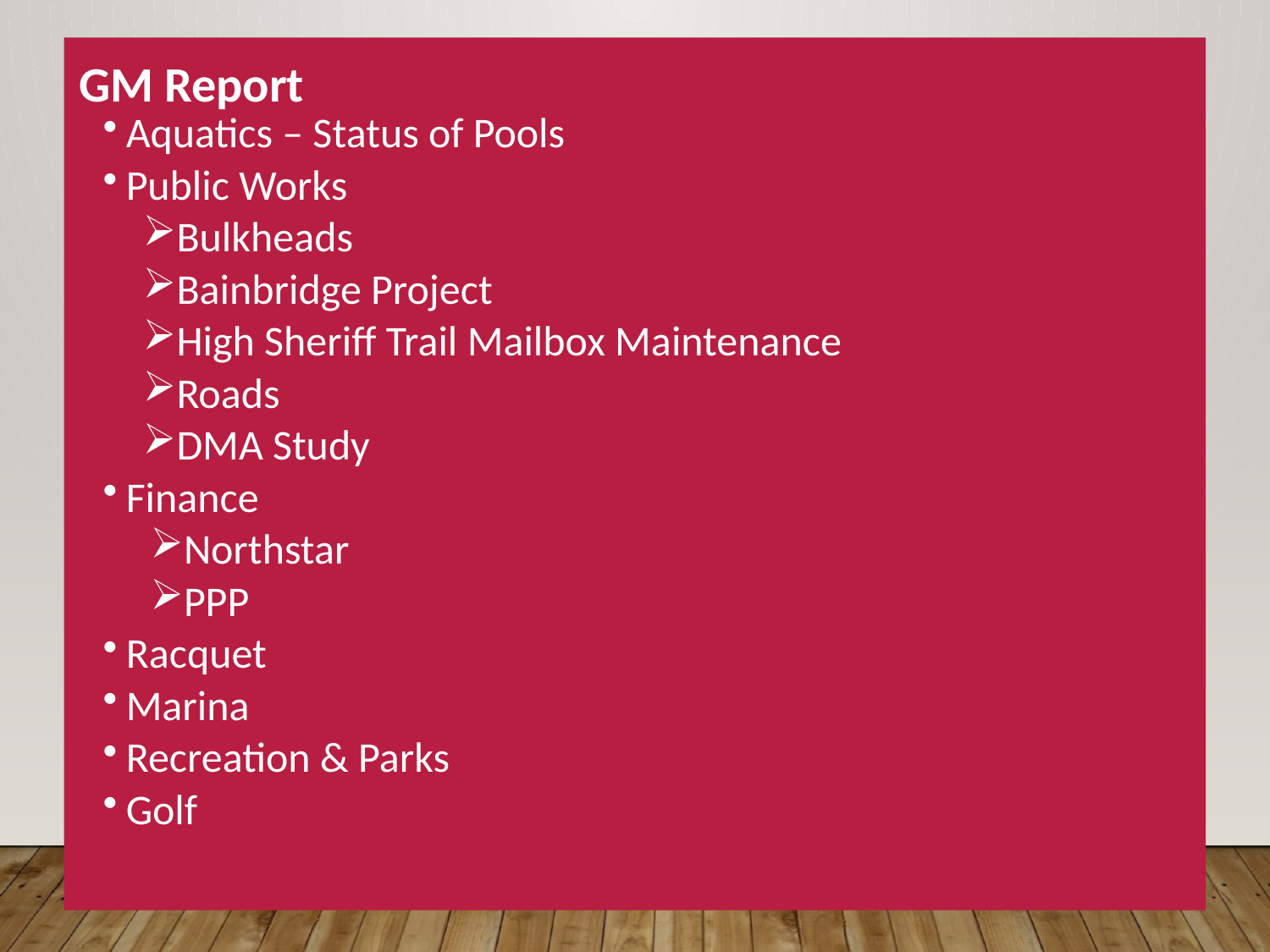

GM Report
Aquatics – Status of Pools
Public Works
Bulkheads
Bainbridge Project
High Sheriff Trail Mailbox Maintenance
Roads
DMA Study
Finance
Northstar
PPP
Racquet
Marina
Recreation & Parks
Golf